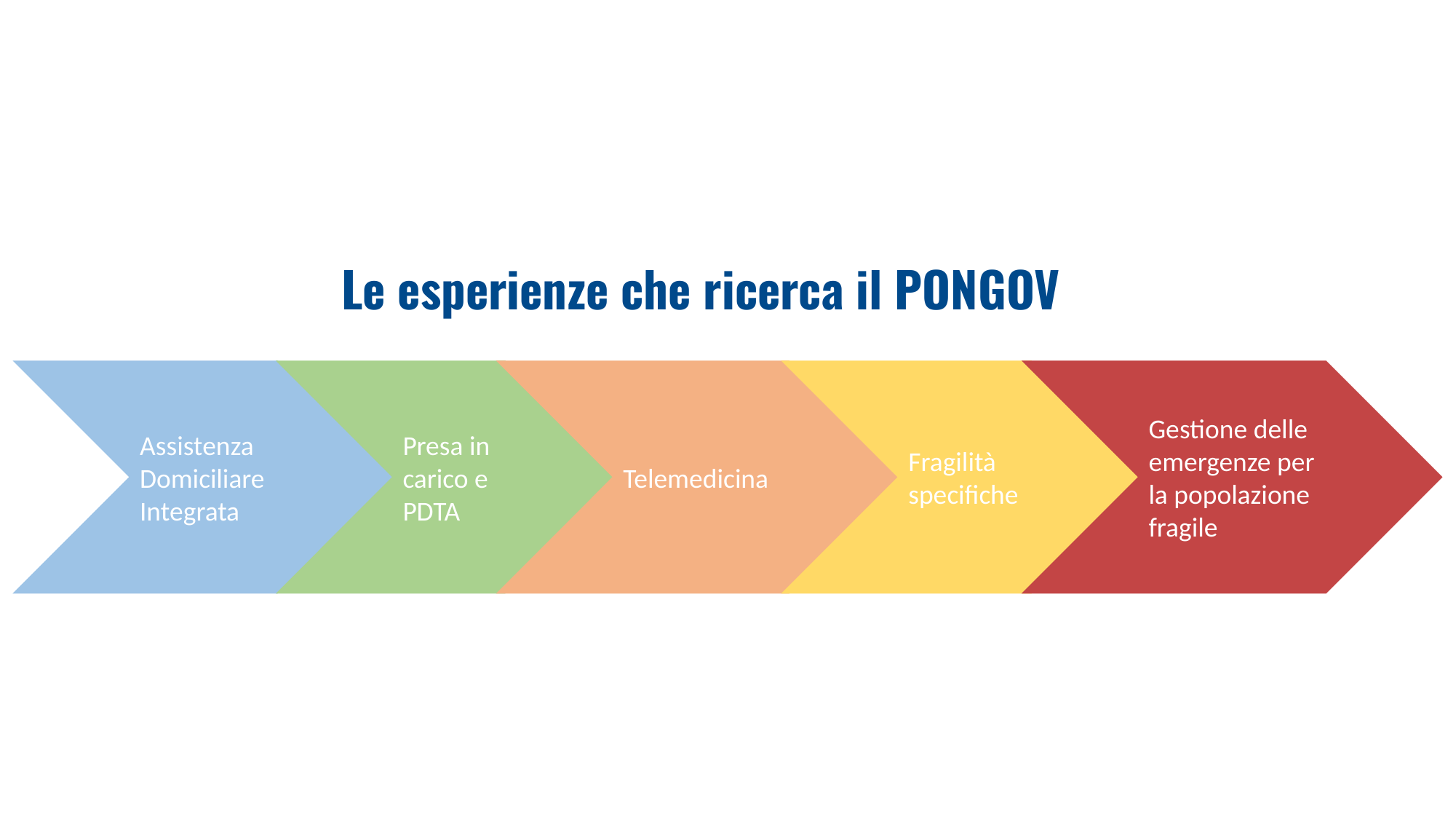

Le esperienze che ricerca il PONGOV
Telemedicina
Fragilità specifiche
Gestione delle emergenze per la popolazione fragile
Assistenza Domiciliare Integrata
Presa in carico e PDTA